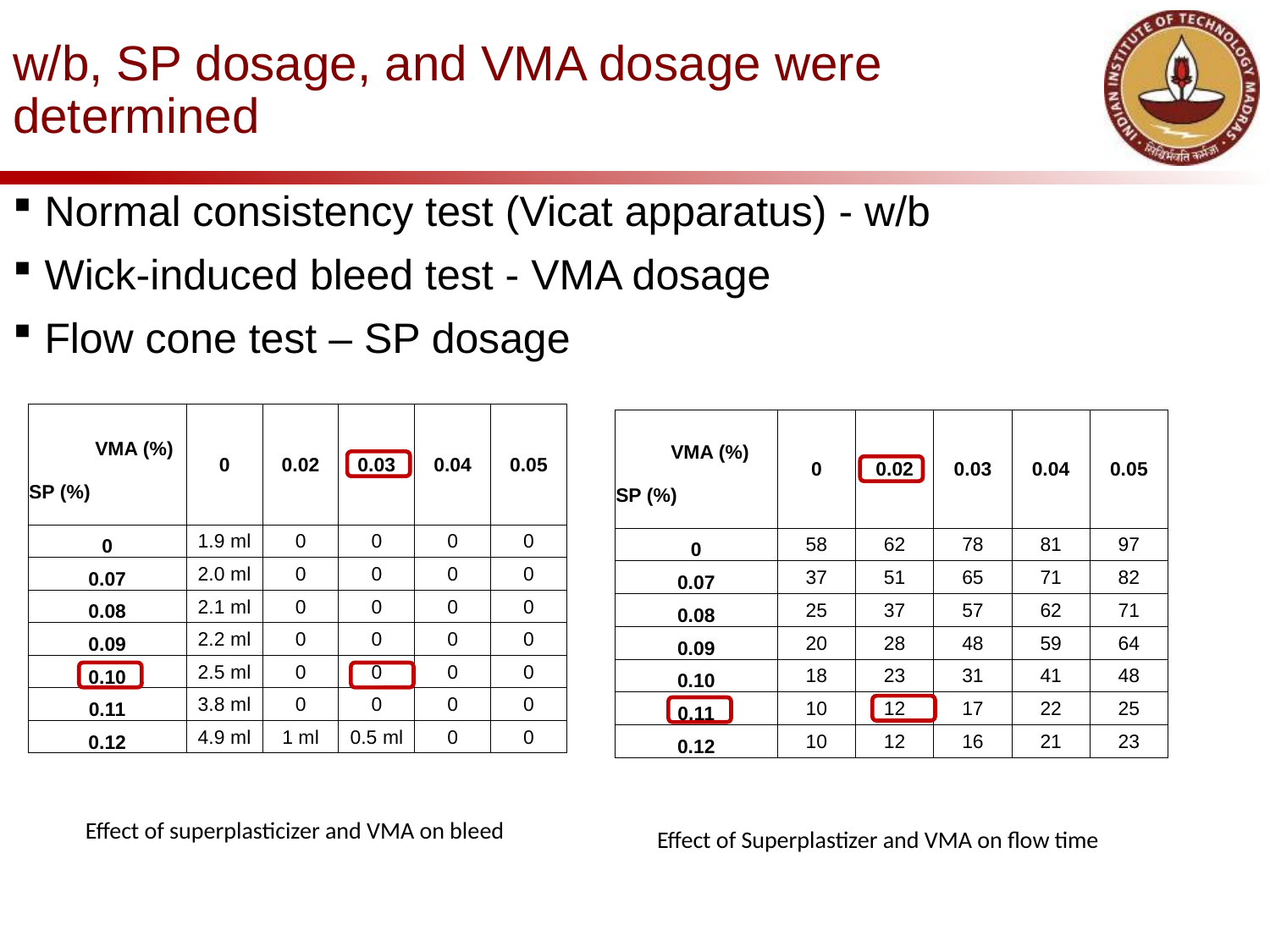

# w/b, SP dosage, and VMA dosage were determined
Normal consistency test (Vicat apparatus) - w/b
Wick-induced bleed test - VMA dosage
Flow cone test – SP dosage

| VMA (%) SP (%) | 0 | 0.02 | 0.03 | 0.04 | 0.05 |
| --- | --- | --- | --- | --- | --- |
| 0 | 1.9 ml | 0 | 0 | 0 | 0 |
| 0.07 | 2.0 ml | 0 | 0 | 0 | 0 |
| 0.08 | 2.1 ml | 0 | 0 | 0 | 0 |
| 0.09 | 2.2 ml | 0 | 0 | 0 | 0 |
| 0.10 | 2.5 ml | 0 | 0 | 0 | 0 |
| 0.11 | 3.8 ml | 0 | 0 | 0 | 0 |
| 0.12 | 4.9 ml | 1 ml | 0.5 ml | 0 | 0 |
| VMA (%) SP (%) | 0 | 0.02 | 0.03 | 0.04 | 0.05 |
| --- | --- | --- | --- | --- | --- |
| 0 | 58 | 62 | 78 | 81 | 97 |
| 0.07 | 37 | 51 | 65 | 71 | 82 |
| 0.08 | 25 | 37 | 57 | 62 | 71 |
| 0.09 | 20 | 28 | 48 | 59 | 64 |
| 0.10 | 18 | 23 | 31 | 41 | 48 |
| 0.11 | 10 | 12 | 17 | 22 | 25 |
| 0.12 | 10 | 12 | 16 | 21 | 23 |

Effect of superplasticizer and VMA on bleed
Effect of Superplastizer and VMA on flow time